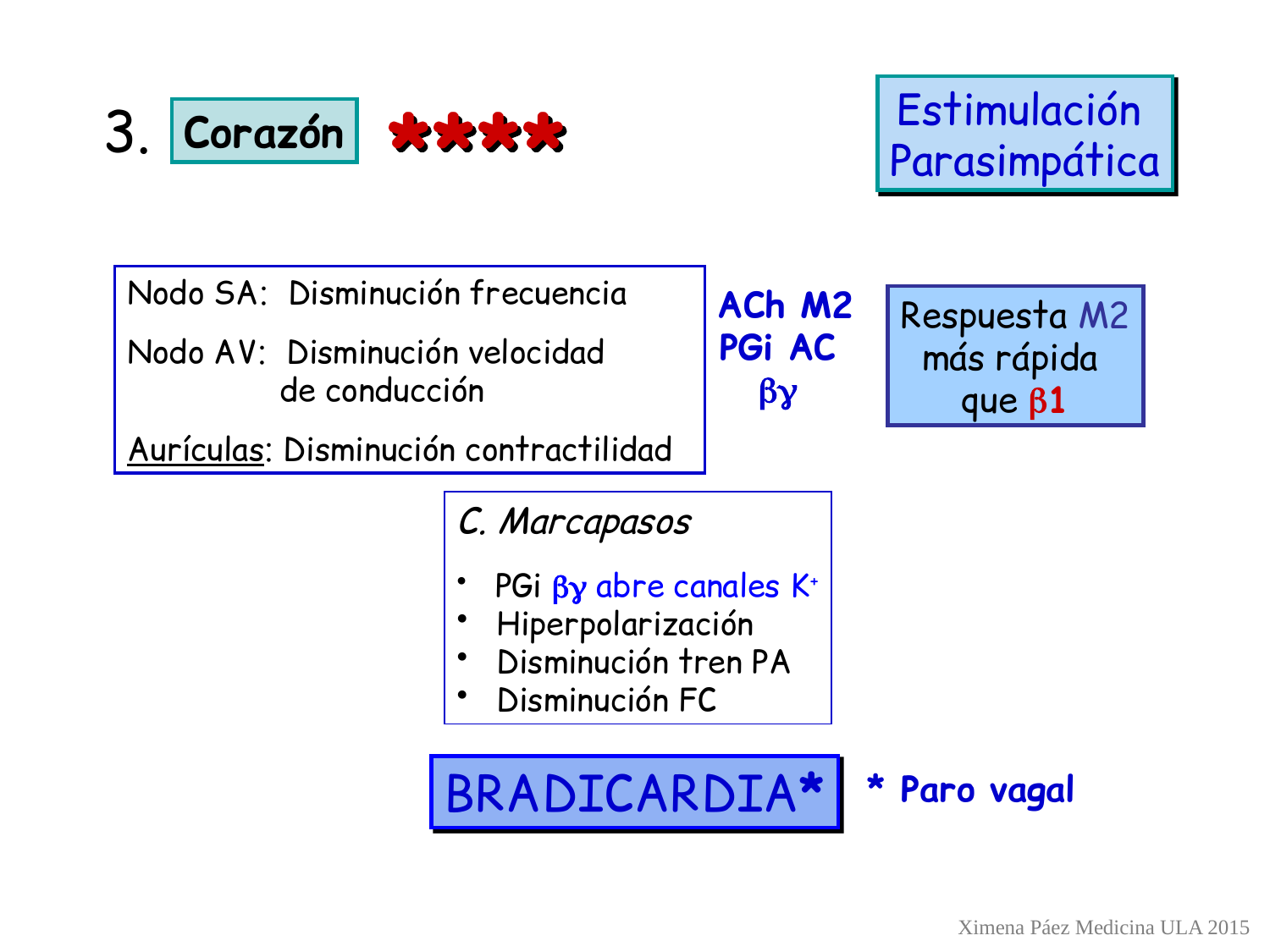

Estimulación
Parasimpática
3.
****
Corazón
Nodo SA:  Disminución frecuencia

Nodo AV:  Disminución velocidad
                de conducción

Aurículas: Disminución contractilidad
ACh M2
PGi AC
βγ
Respuesta M2
más rápida
que β1
C. Marcapasos

 PGi βγ abre canales K+
 Hiperpolarización
 Disminución tren PA
 Disminución FC

BRADICARDIA*
* Paro vagal
Ximena Páez Medicina ULA 2015